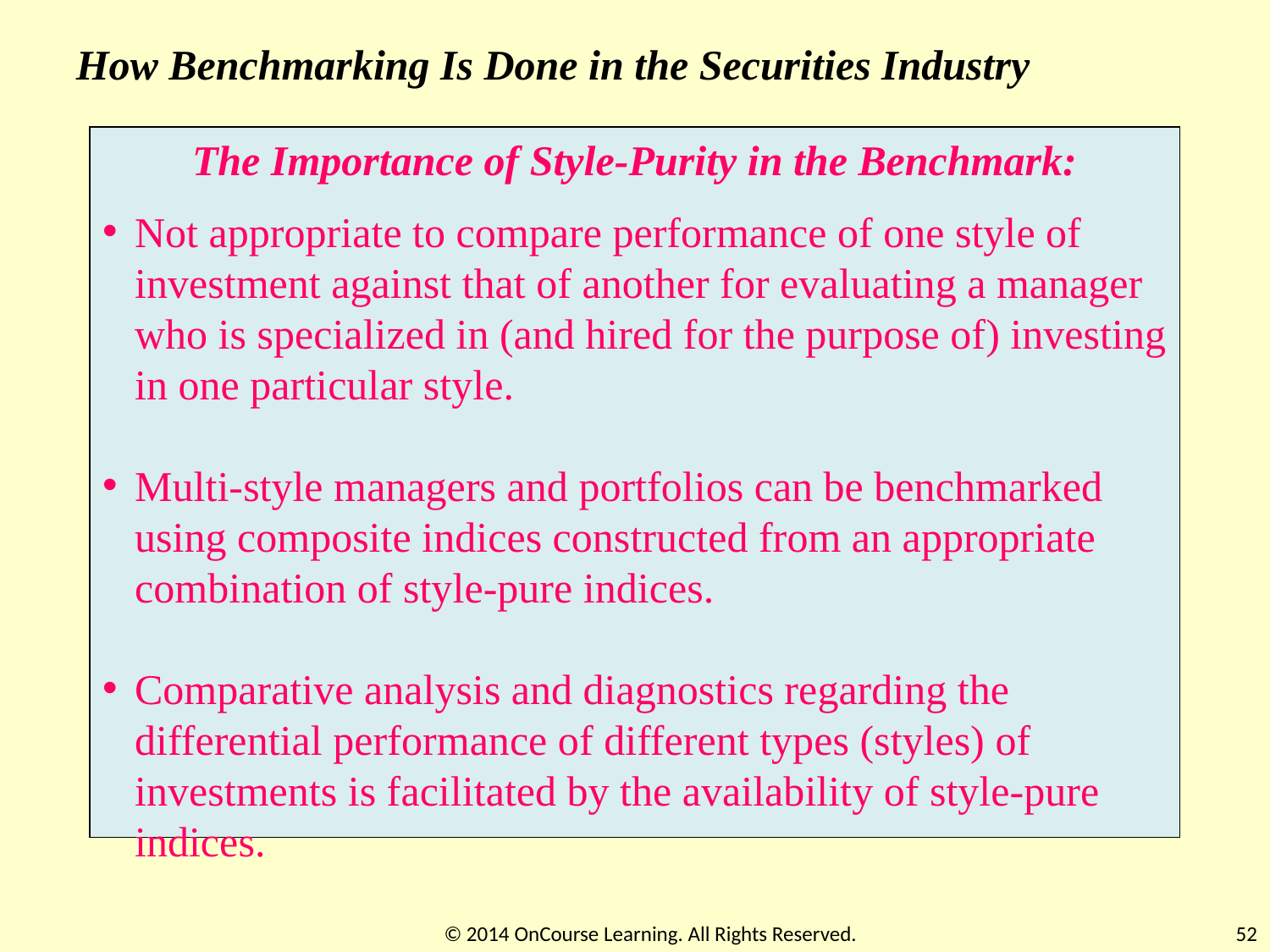

How Benchmarking Is Done in the Securities Industry
The Importance of Style-Purity in the Benchmark:

Not appropriate to compare performance of one style of investment against that of another for evaluating a manager who is specialized in (and hired for the purpose of) investing in one particular style.

Multi-style managers and portfolios can be benchmarked using composite indices constructed from an appropriate combination of style-pure indices.

Comparative analysis and diagnostics regarding the differential performance of different types (styles) of investments is facilitated by the availability of style-pure indices.
© 2014 OnCourse Learning. All Rights Reserved.
52